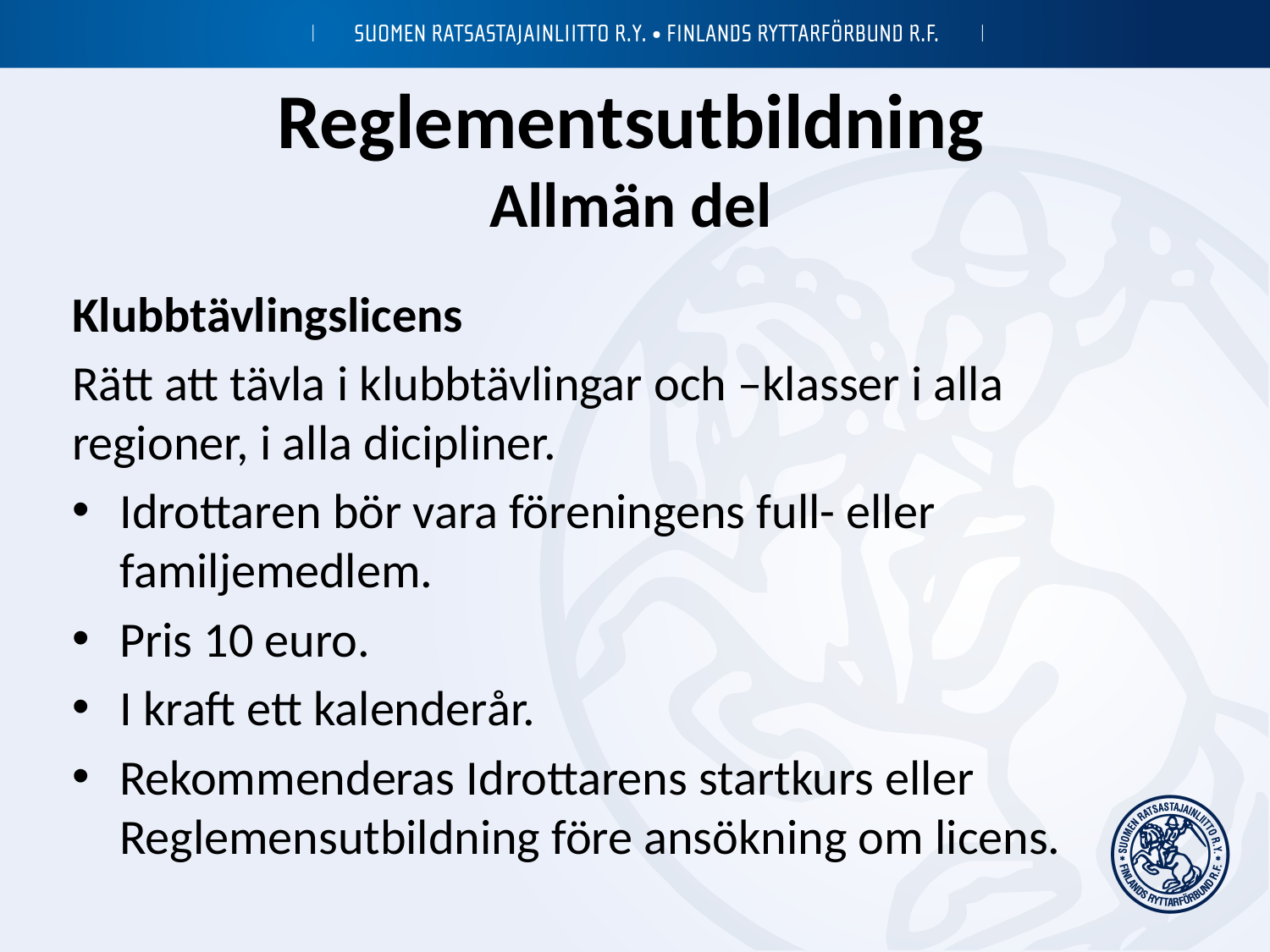

# Reglementsutbildning Allmän del
Klubbtävlingslicens
Rätt att tävla i klubbtävlingar och –klasser i alla regioner, i alla dicipliner.
Idrottaren bör vara föreningens full- eller familjemedlem.
Pris 10 euro.
I kraft ett kalenderår.
Rekommenderas Idrottarens startkurs eller Reglemensutbildning före ansökning om licens.